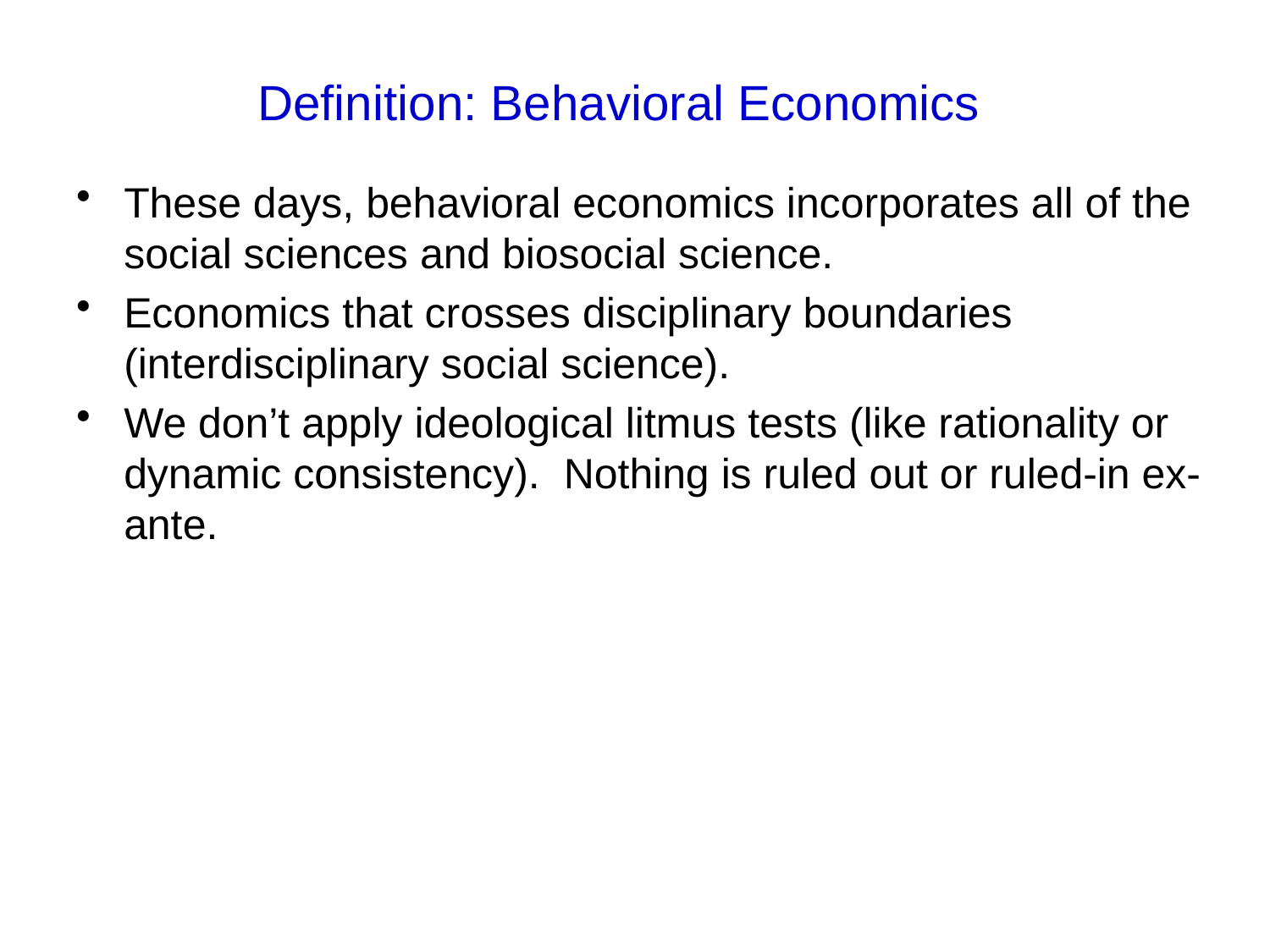

# Definition: Behavioral Economics
These days, behavioral economics incorporates all of the social sciences and biosocial science.
Economics that crosses disciplinary boundaries (interdisciplinary social science).
We don’t apply ideological litmus tests (like rationality or dynamic consistency).  Nothing is ruled out or ruled-in ex-ante.